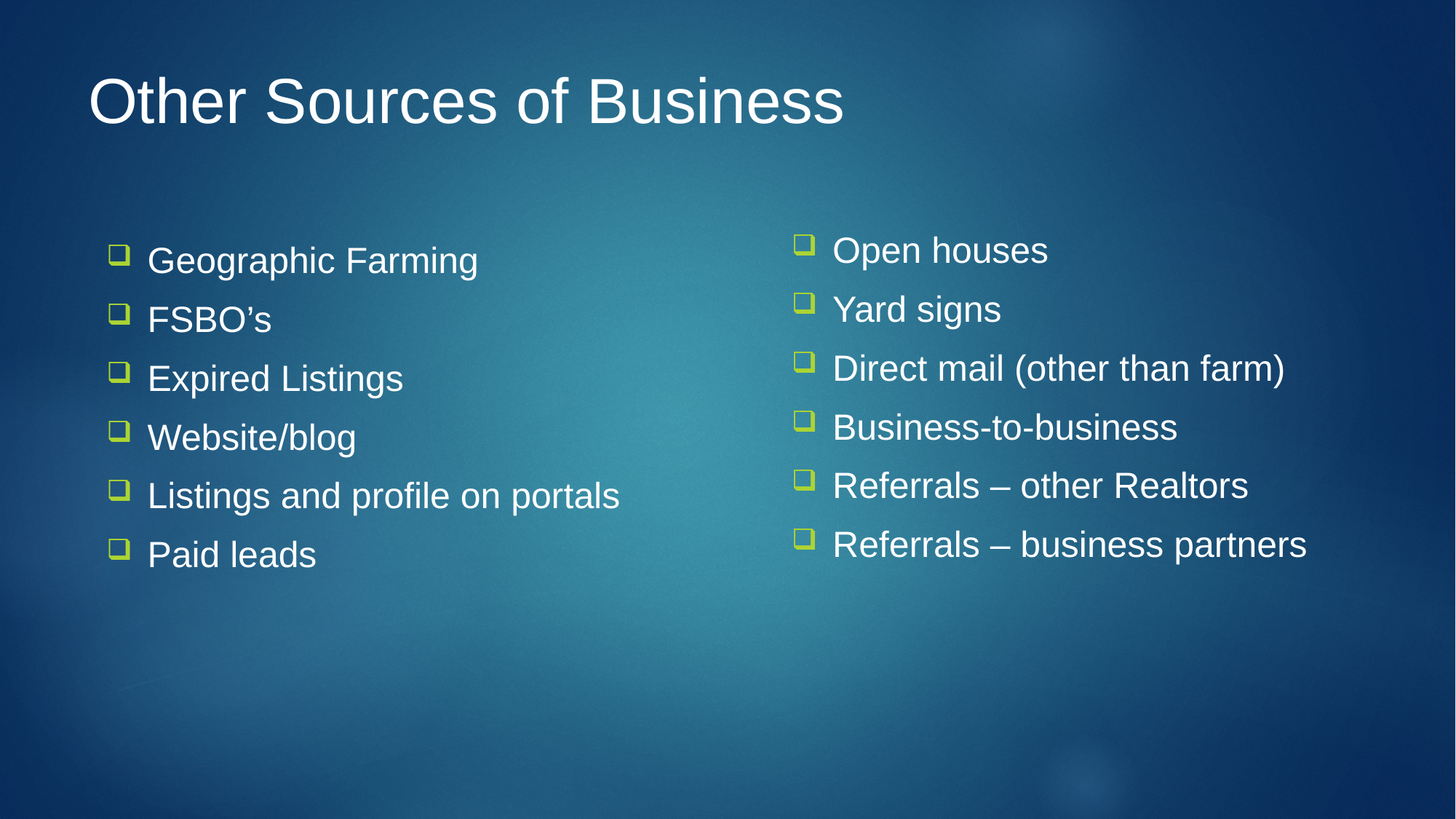

# Other Sources of Business
Open houses
Yard signs
Direct mail (other than farm)
Business-to-business
Referrals – other Realtors
Referrals – business partners

Geographic Farming
FSBO’s
Expired Listings
Website/blog
Listings and profile on portals
Paid leads